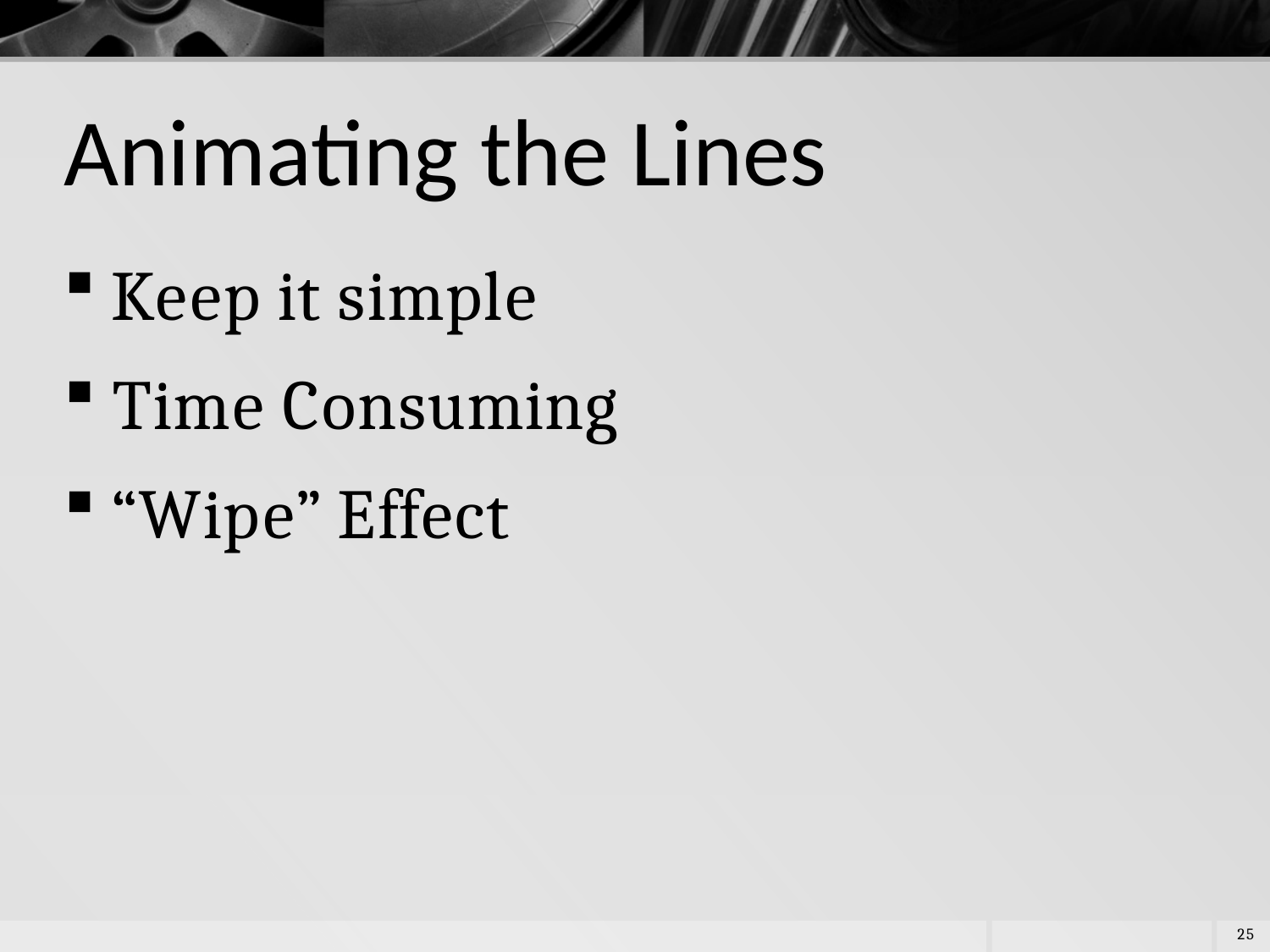

# Animating the Lines
Keep it simple
Time Consuming
“Wipe” Effect
25